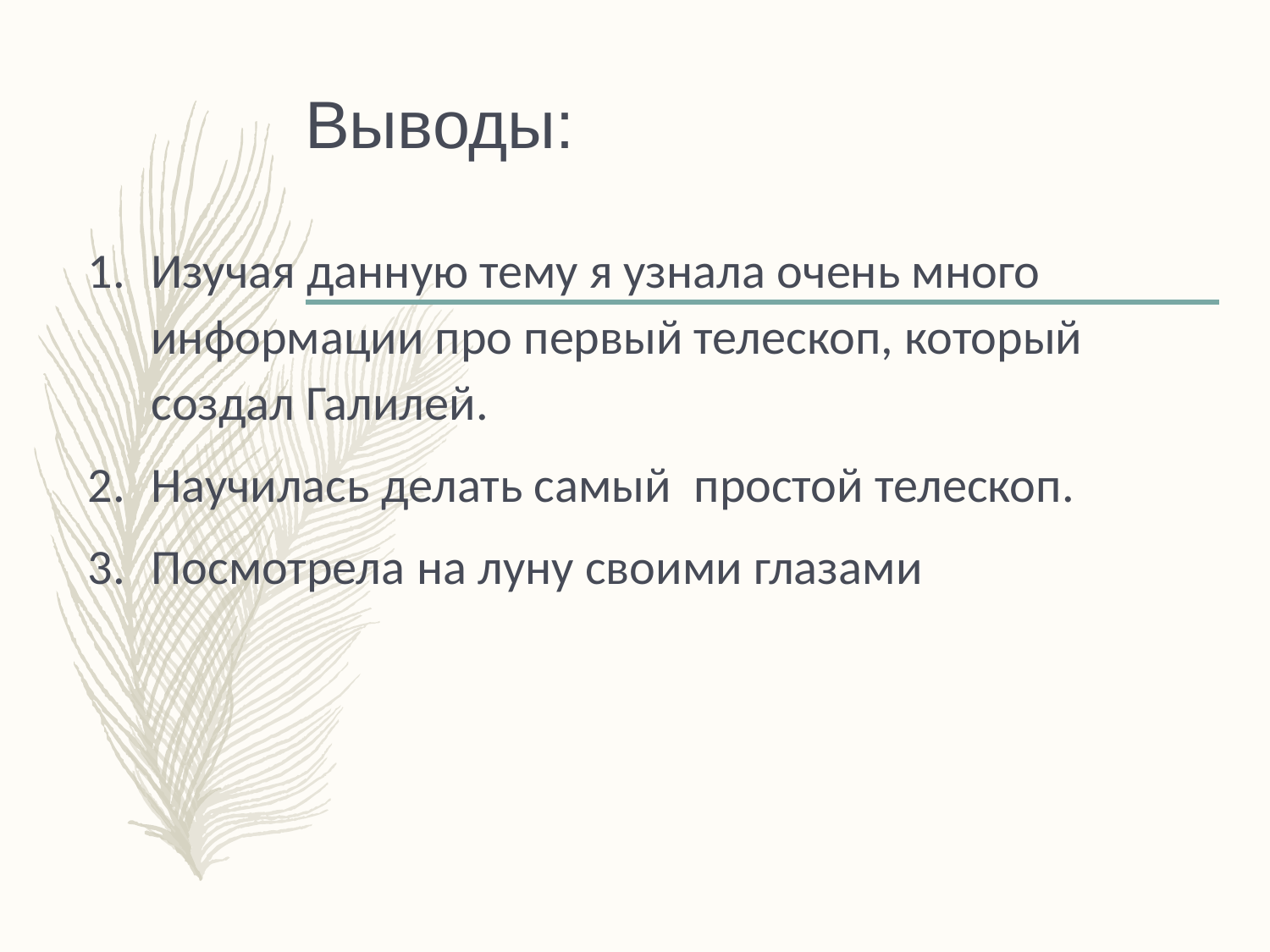

# Выводы:
Изучая данную тему я узнала очень много информации про первый телескоп, который создал Галилей.
Научилась делать самый  простой телескоп.
Посмотрела на луну своими глазами